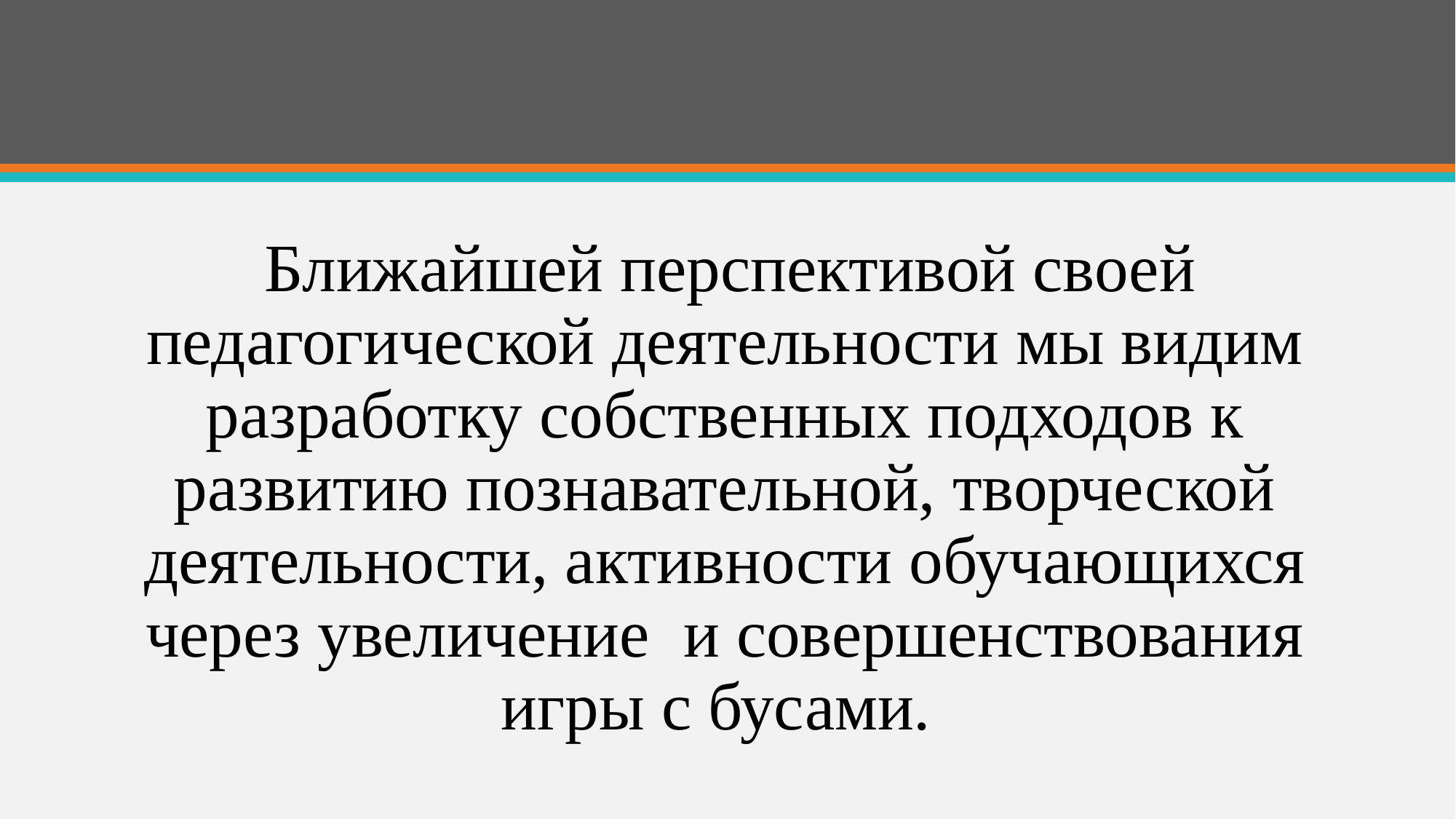

#
    Ближайшей перспективой своей педагогической деятельности мы видим разработку собственных подходов к развитию познавательной, творческой деятельности, активности обучающихся через увеличение  и совершенствования игры с бусами.